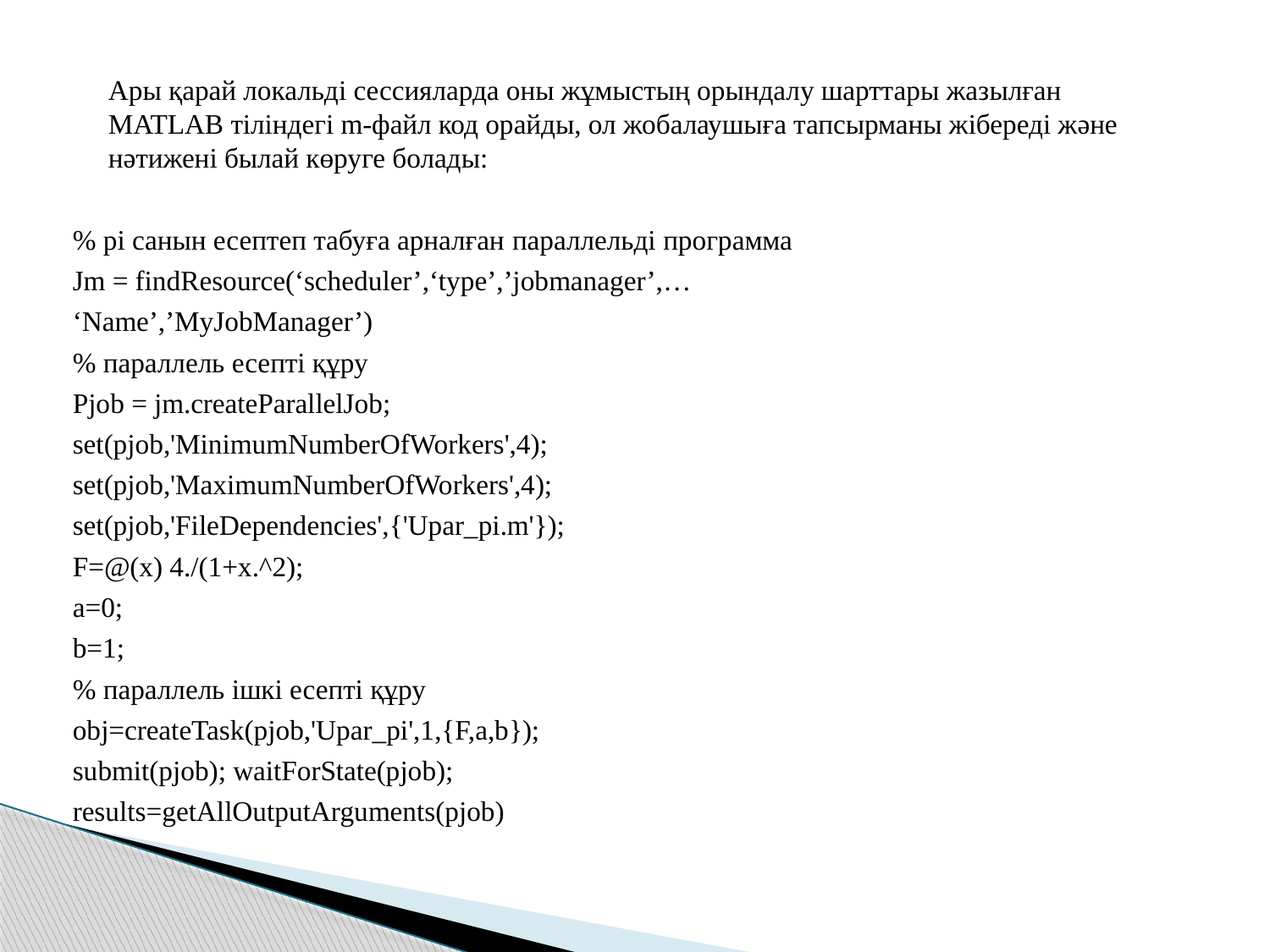

Ары қарай локальді сессияларда оны жұмыстың орындалу шарттары жазылған MATLAB тіліндегі m-файл код орайды, ол жобалаушыға тапсырманы жібереді және нәтижені былай көруге болады:

% pi санын есептеп табуға арналған параллельді программа
Jm = findResource(‘scheduler’,‘type’,’jobmanager’,…
‘Name’,’MyJobManager’)
% параллель есепті құру
Pjob = jm.createParallelJob;
set(pjob,'MinimumNumberOfWorkers',4);
set(pjob,'MaximumNumberOfWorkers',4);
set(pjob,'FileDependencies',{'Upar_pi.m'});
F=@(x) 4./(1+x.^2);
a=0;
b=1;
% параллель ішкі есепті құру
obj=createTask(pjob,'Upar_pi',1,{F,a,b});
submit(pjob); waitForState(pjob);
results=getAllOutputArguments(pjob)